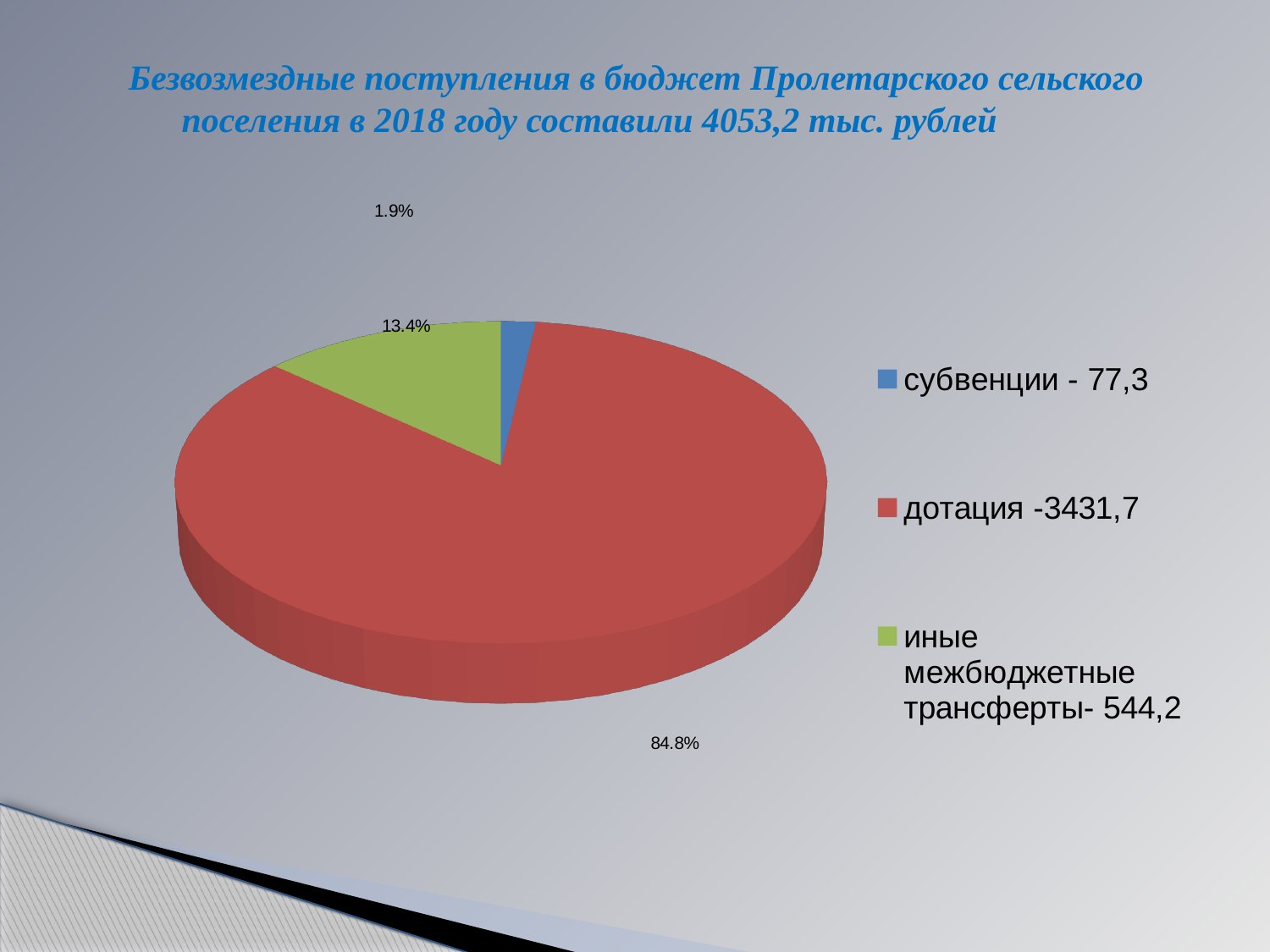

# Безвозмездные поступления в бюджет Пролетарского сельского поселения в 2018 году составили 4053,2 тыс. рублей

[unsupported chart]